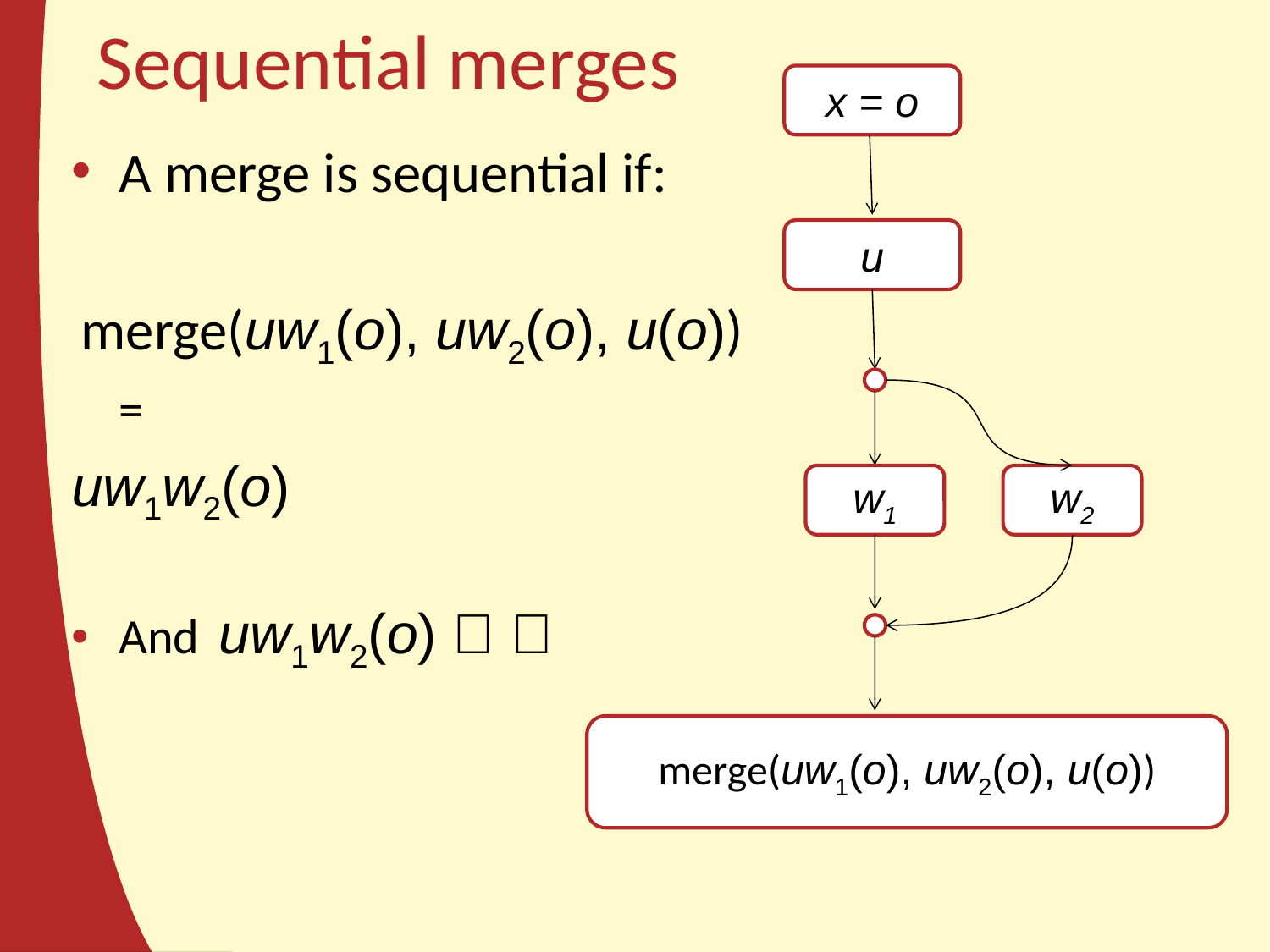

# Sequential merges
x = o
A merge is sequential if:

 merge(uw1(o), uw2(o), u(o))
=
uw1w2(o)

And  uw1w2(o) ≠ ⊥

u

w1
w2

merge(uw1(o), uw2(o), u(o))